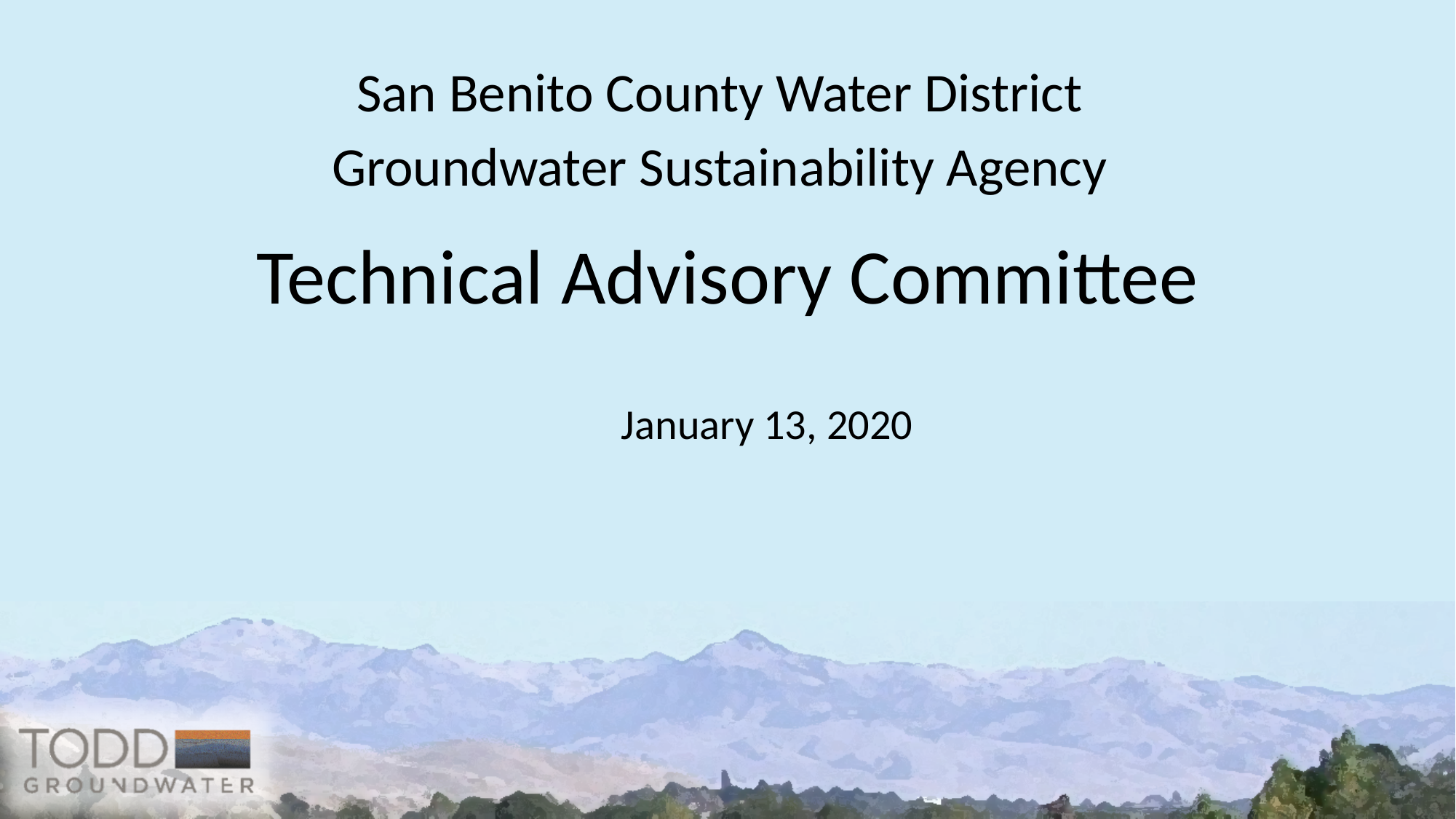

San Benito County Water District
Groundwater Sustainability Agency

# Technical Advisory Committee
January 13, 2020